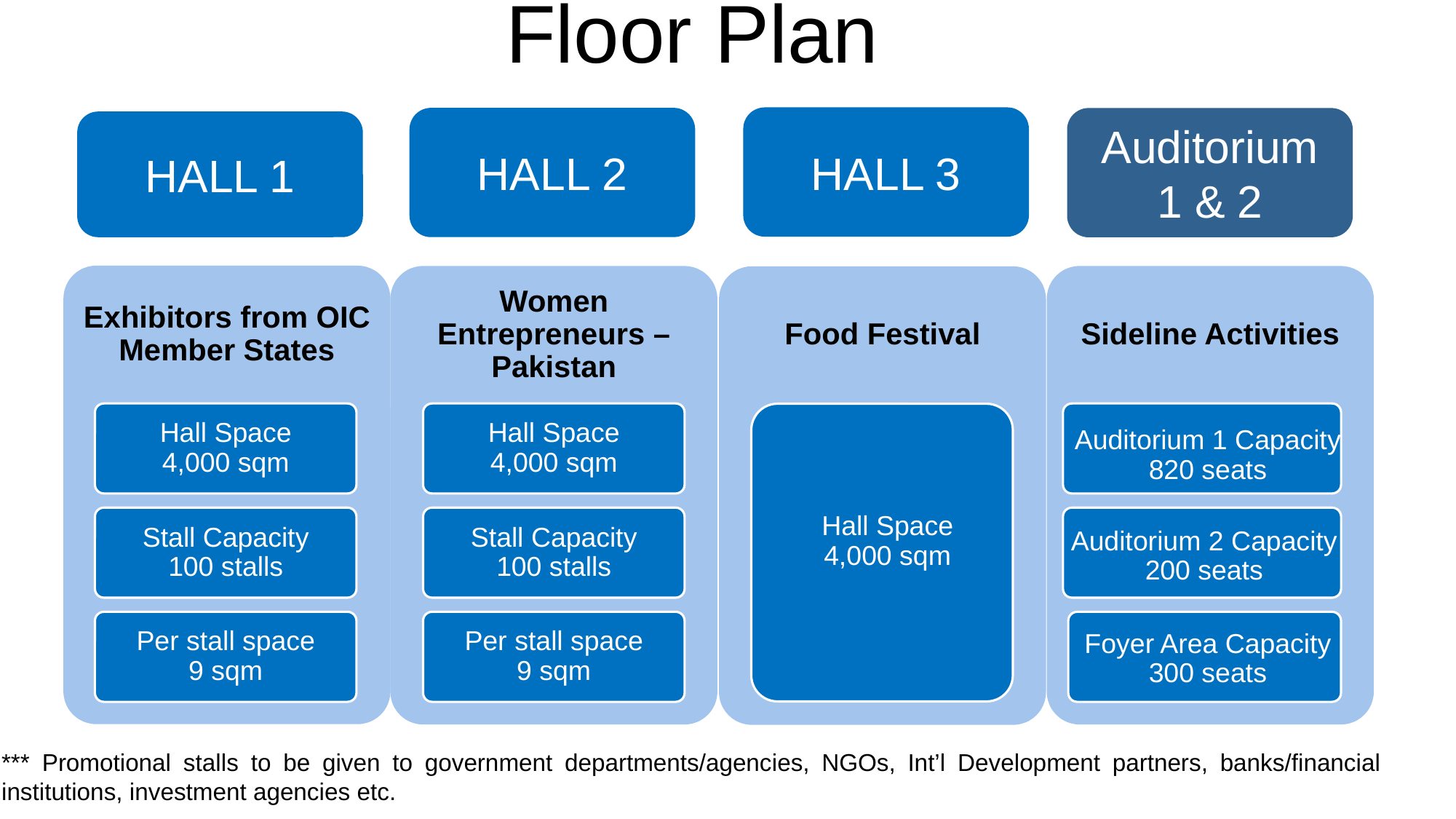

# Floor Plan
HALL 3
HALL 2
Auditorium 1 & 2
HALL 1

Exhibitors from OIC Member States

Women Entrepreneurs – Pakistan

Sideline Activities

Food Festival
Hall Space
4,000 sqm

Hall Space
4,000 sqm
Hall Space
4,000 sqm
Auditorium 1 Capacity
820 seats

Stall Capacity
100 stalls
Stall Capacity
100 stalls
Auditorium 2 Capacity
200 seats

Per stall space
9 sqm
Per stall space
9 sqm
Foyer Area Capacity 300 seats
*** Promotional stalls to be given to government departments/agencies, NGOs, Int’l Development partners, banks/financial institutions, investment agencies etc.